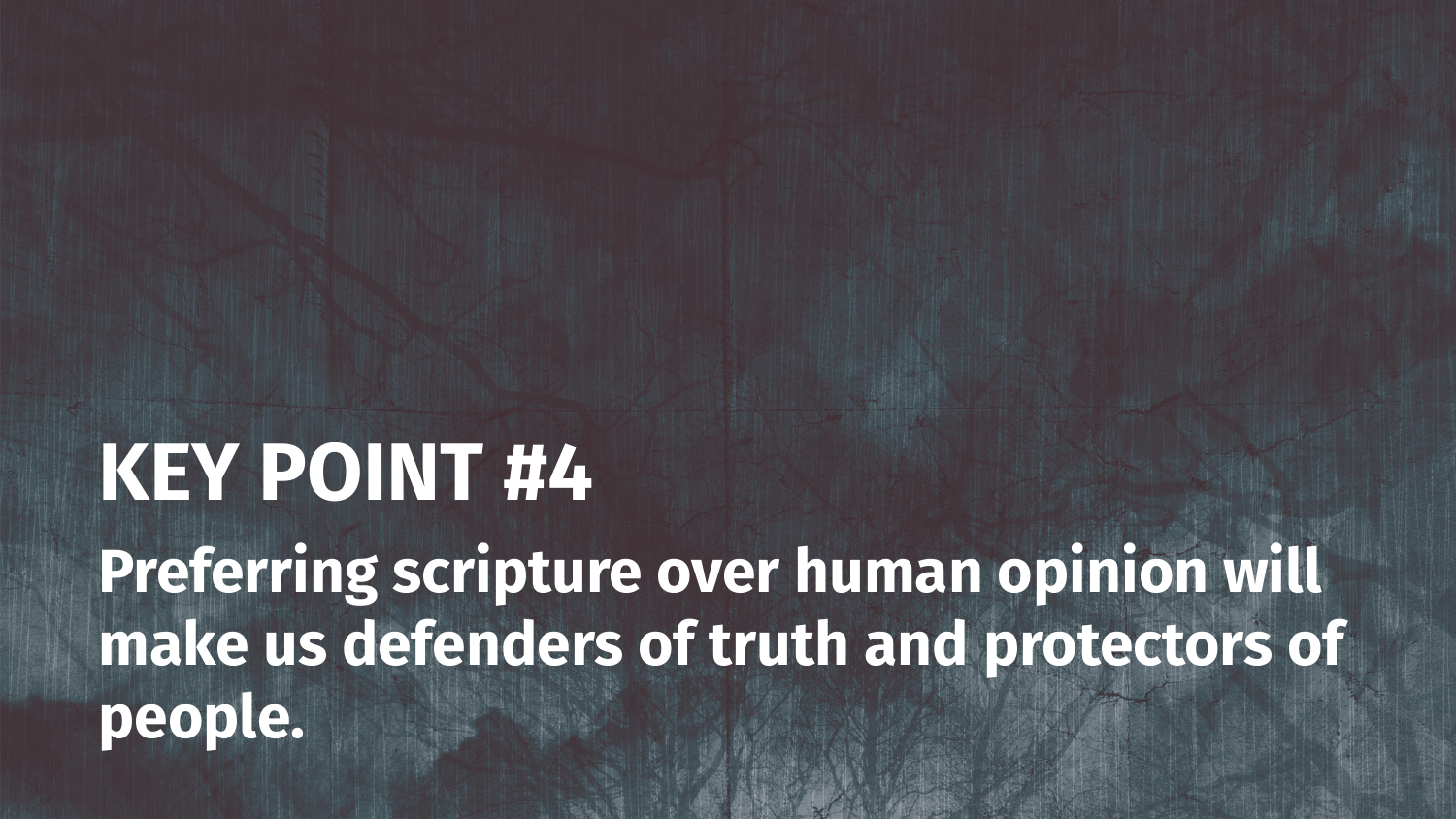

KEY POINT #4
Preferring scripture over human opinion will make us defenders of truth and protectors of people.